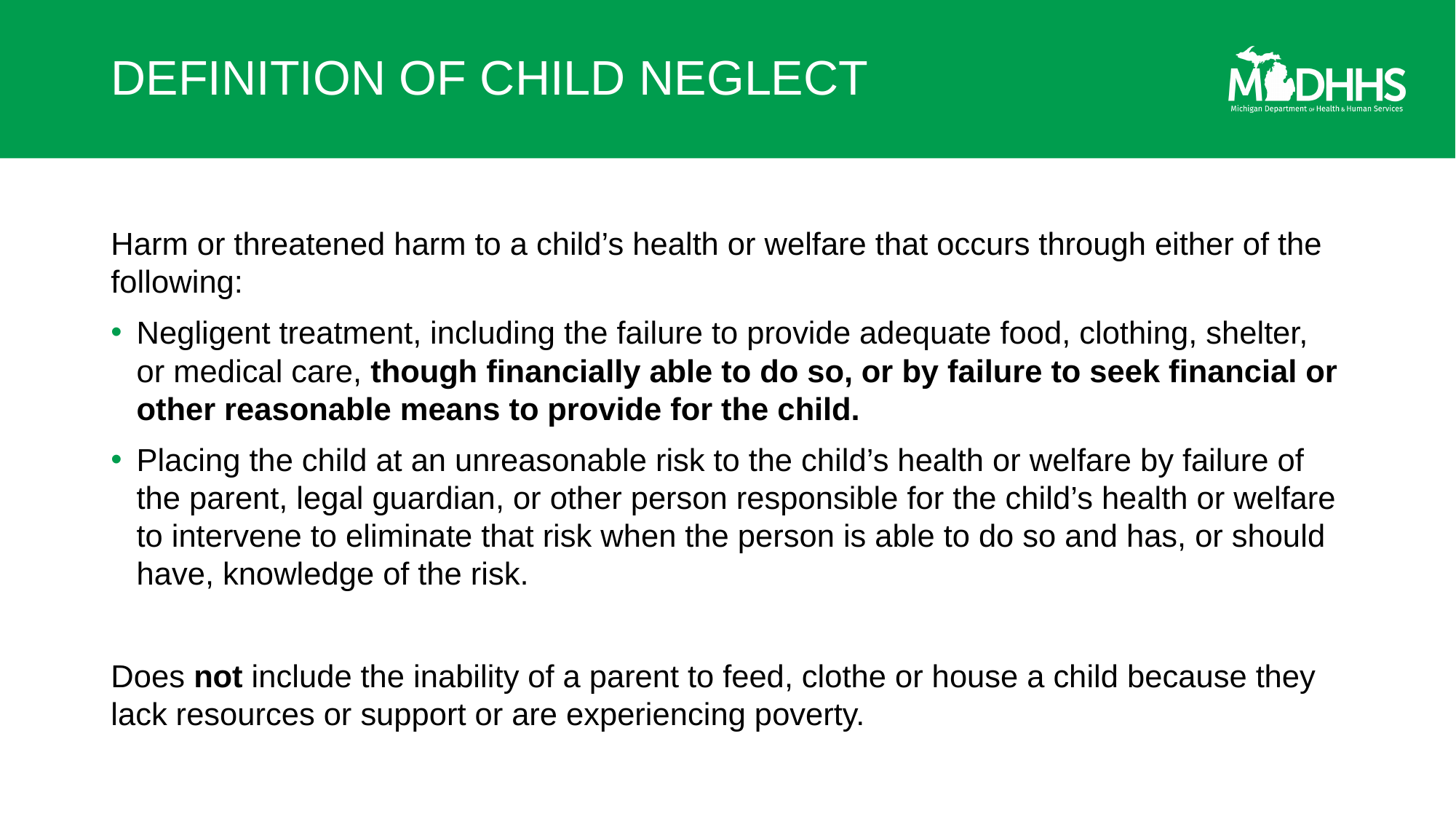

# DEFINITION OF CHILD NEGLECT
Harm or threatened harm to a child’s health or welfare that occurs through either of the following:
Negligent treatment, including the failure to provide adequate food, clothing, shelter, or medical care, though financially able to do so, or by failure to seek financial or other reasonable means to provide for the child.
Placing the child at an unreasonable risk to the child’s health or welfare by failure of the parent, legal guardian, or other person responsible for the child’s health or welfare to intervene to eliminate that risk when the person is able to do so and has, or should have, knowledge of the risk.

Does not include the inability of a parent to feed, clothe or house a child because they lack resources or support or are experiencing poverty.